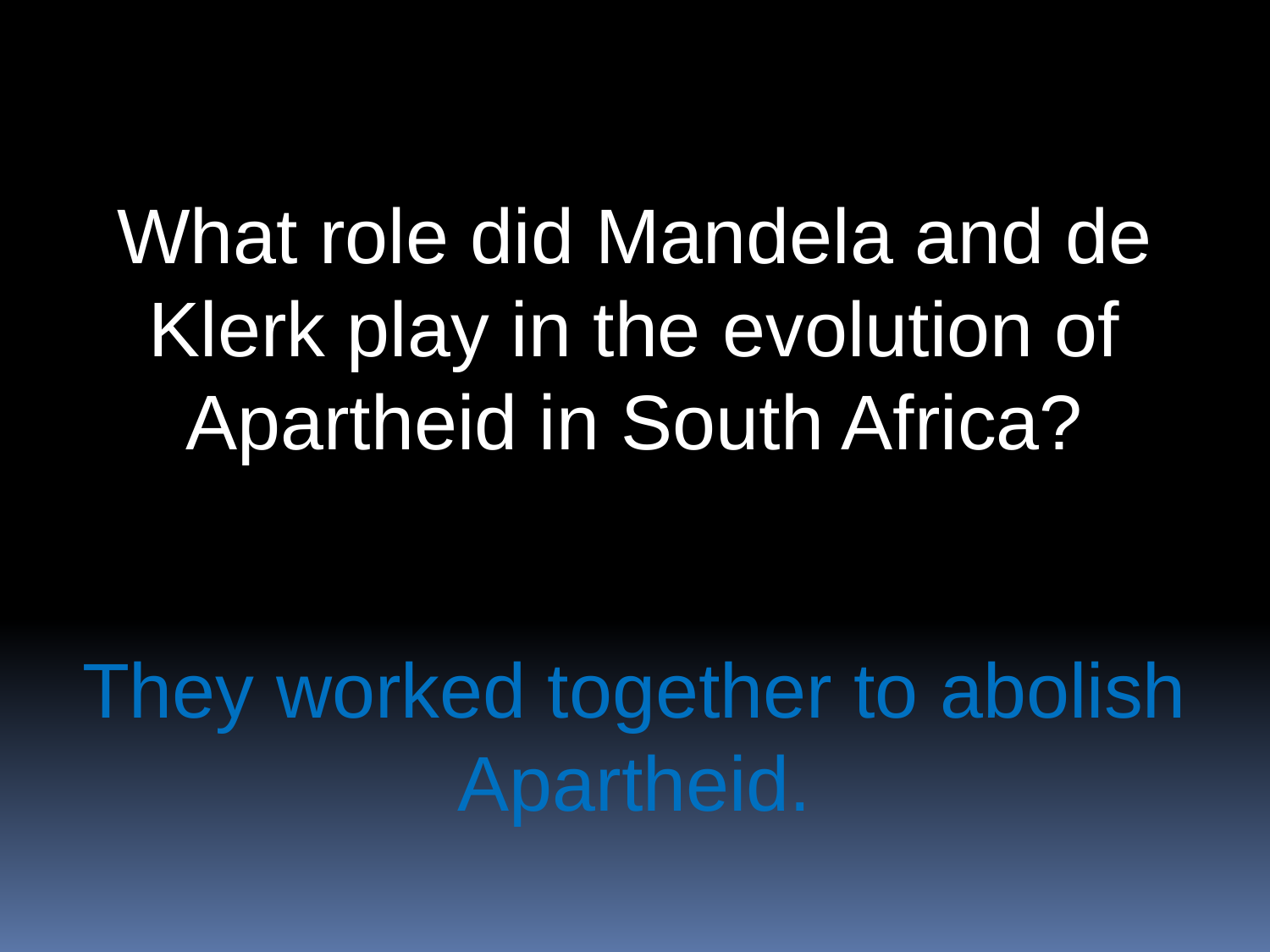

What role did Mandela and de Klerk play in the evolution of Apartheid in South Africa?
They worked together to abolish Apartheid.